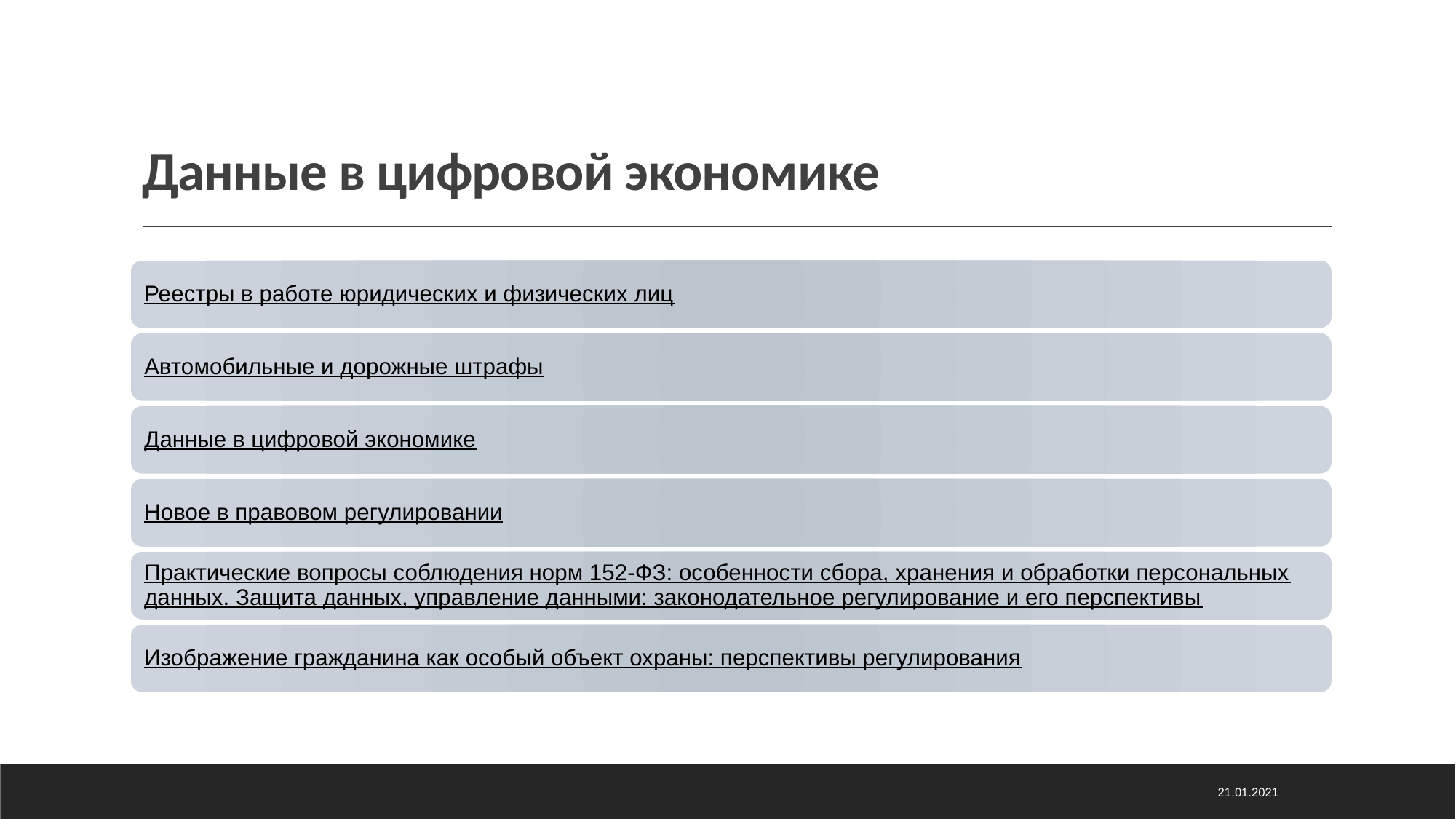

# Данные в цифровой экономике
Реестры в работе юридических и физических лиц
Автомобильные и дорожные штрафы
Данные в цифровой экономике
Новое в правовом регулировании
Практические вопросы соблюдения норм 152-ФЗ: особенности сбора, хранения и обработки персональных данных. Защита данных, управление данными: законодательное регулирование и его перспективы
Изображение гражданина как особый объект охраны: перспективы регулирования
21.01.2021